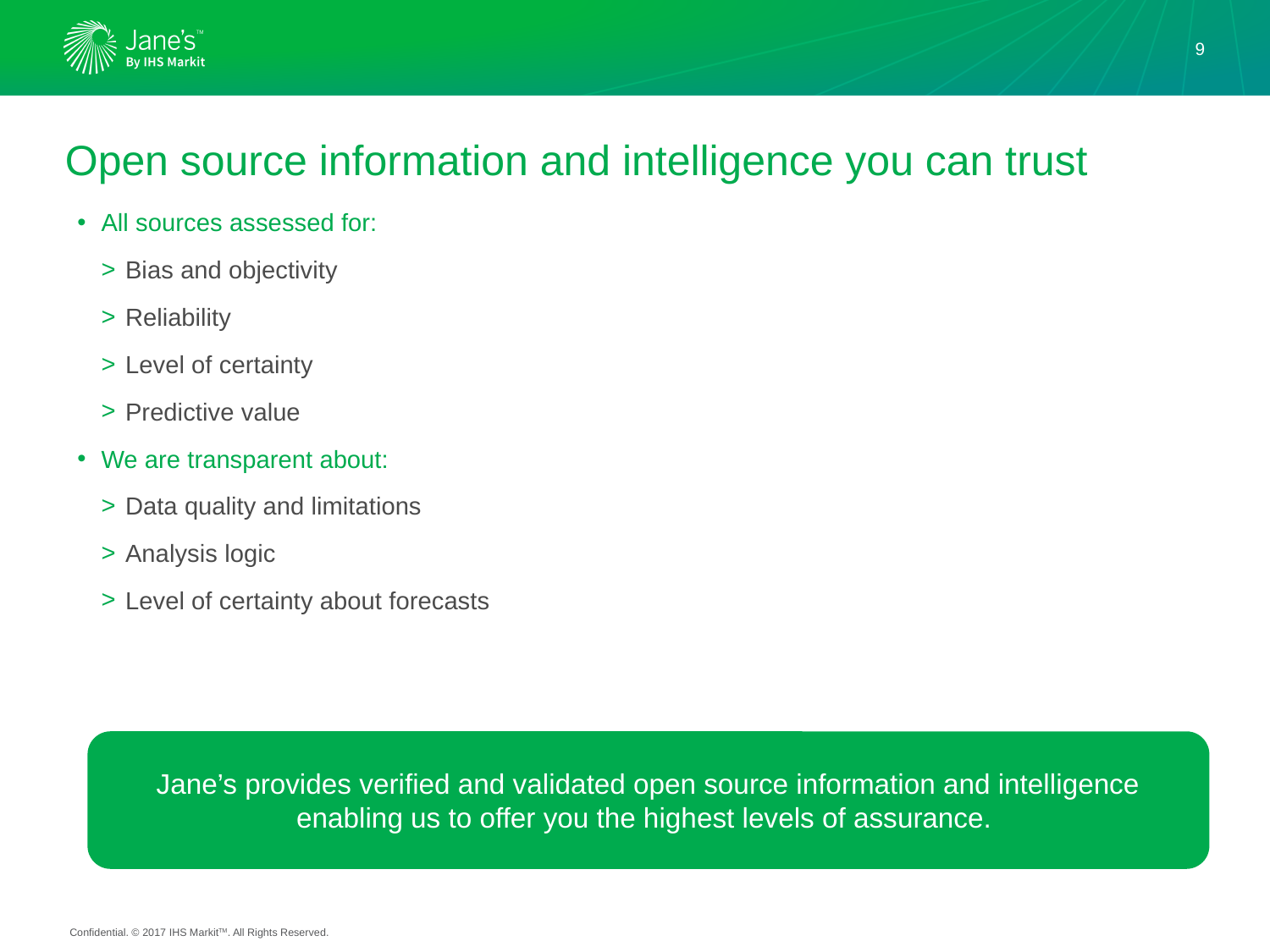

9
# Open source information and intelligence you can trust
All sources assessed for:
Bias and objectivity
Reliability
Level of certainty
Predictive value
We are transparent about:
Data quality and limitations
Analysis logic
Level of certainty about forecasts
Jane’s provides verified and validated open source information and intelligence enabling us to offer you the highest levels of assurance.